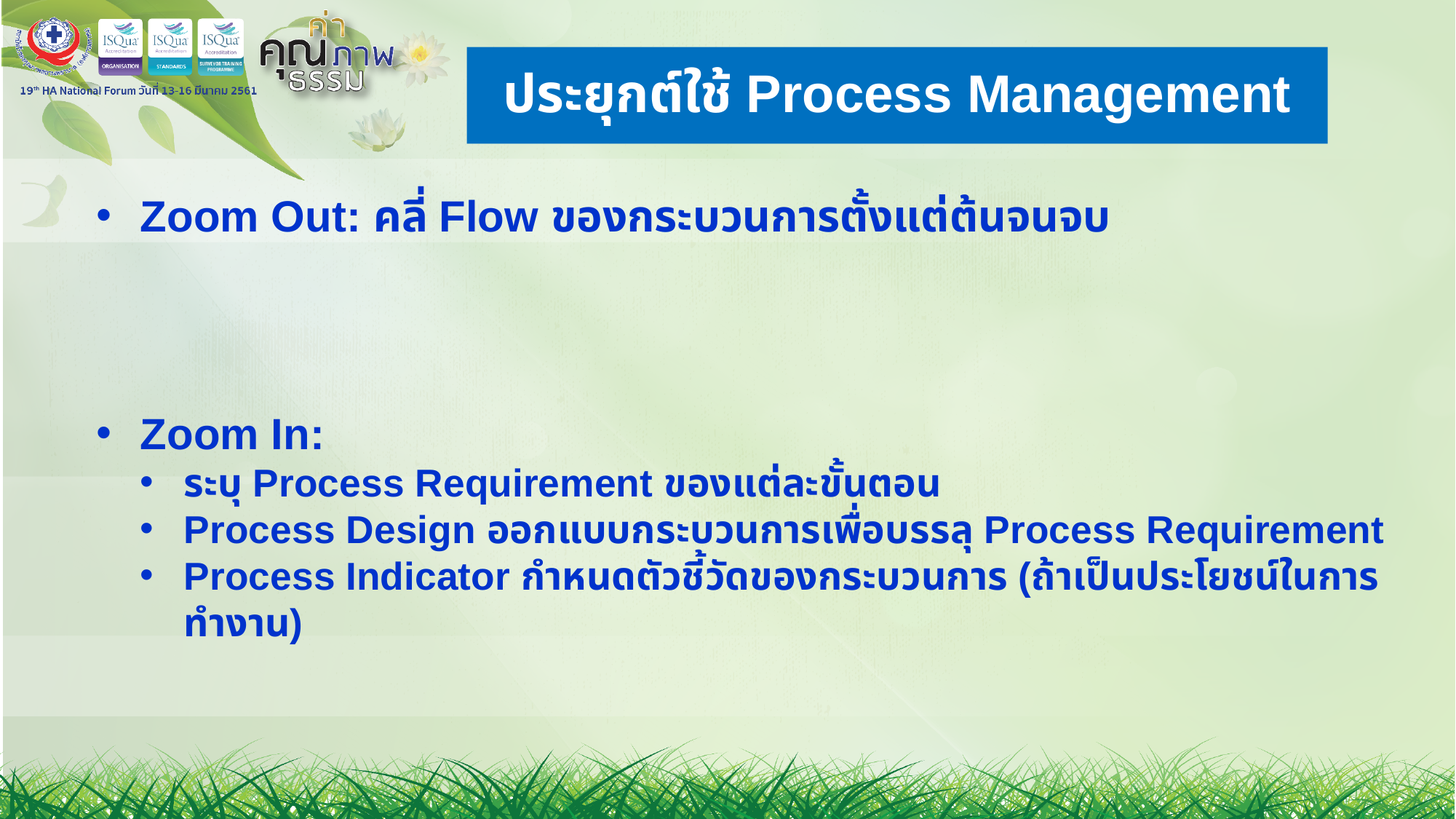

# ประยุกต์ใช้ Process Management
Zoom Out: คลี่ Flow ของกระบวนการตั้งแต่ต้นจนจบ

Zoom In:
ระบุ Process Requirement ของแต่ละขั้นตอน
Process Design ออกแบบกระบวนการเพื่อบรรลุ Process Requirement
Process Indicator กำหนดตัวชี้วัดของกระบวนการ (ถ้าเป็นประโยชน์ในการทำงาน)